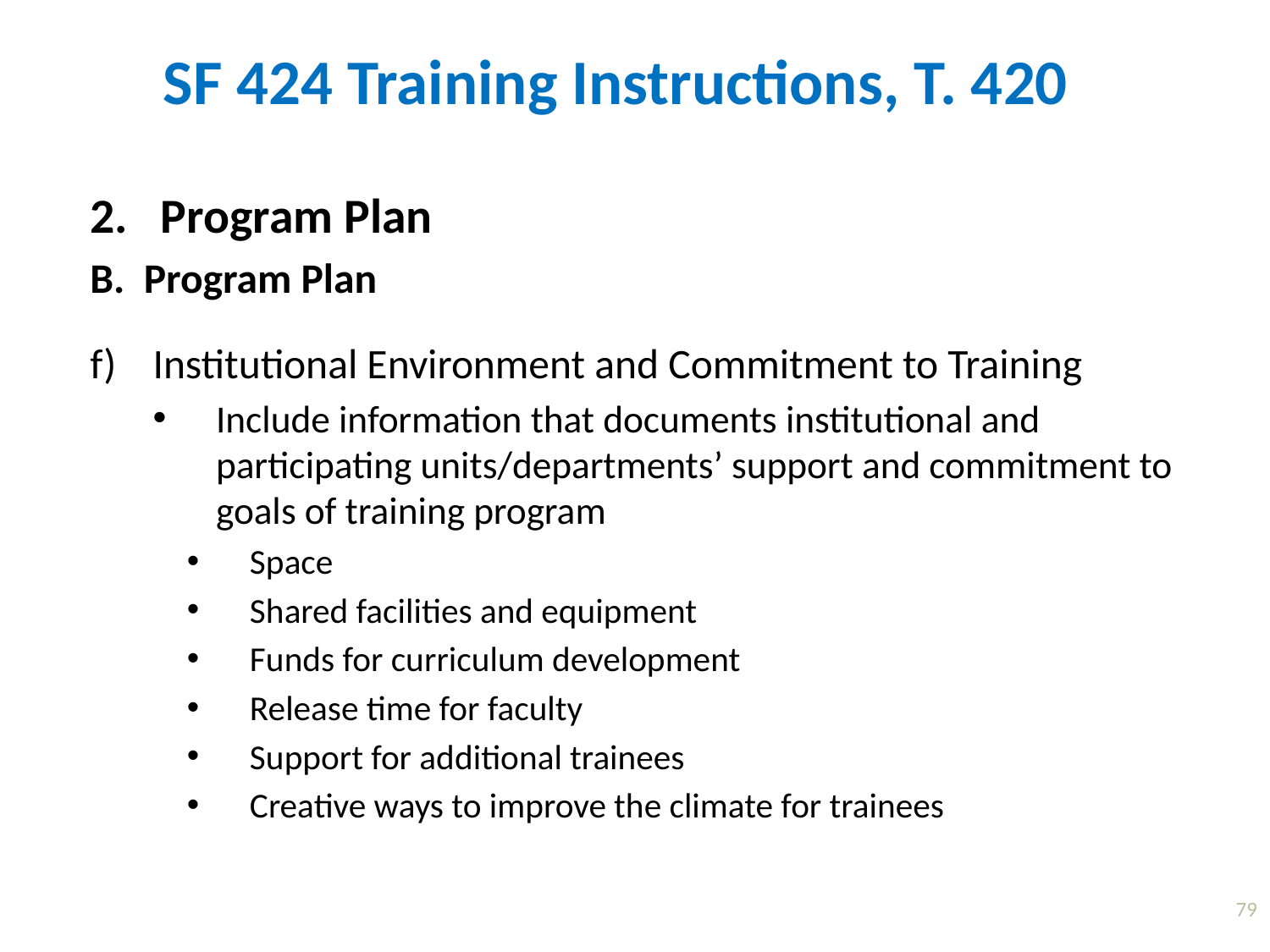

SF 424 Training Instructions, T. 420
Program Plan
B.  Program Plan

Institutional Environment and Commitment to Training
Include information that documents institutional and participating units/departments’ support and commitment to goals of training program
Space
Shared facilities and equipment
Funds for curriculum development
Release time for faculty
Support for additional trainees
Creative ways to improve the climate for trainees

79